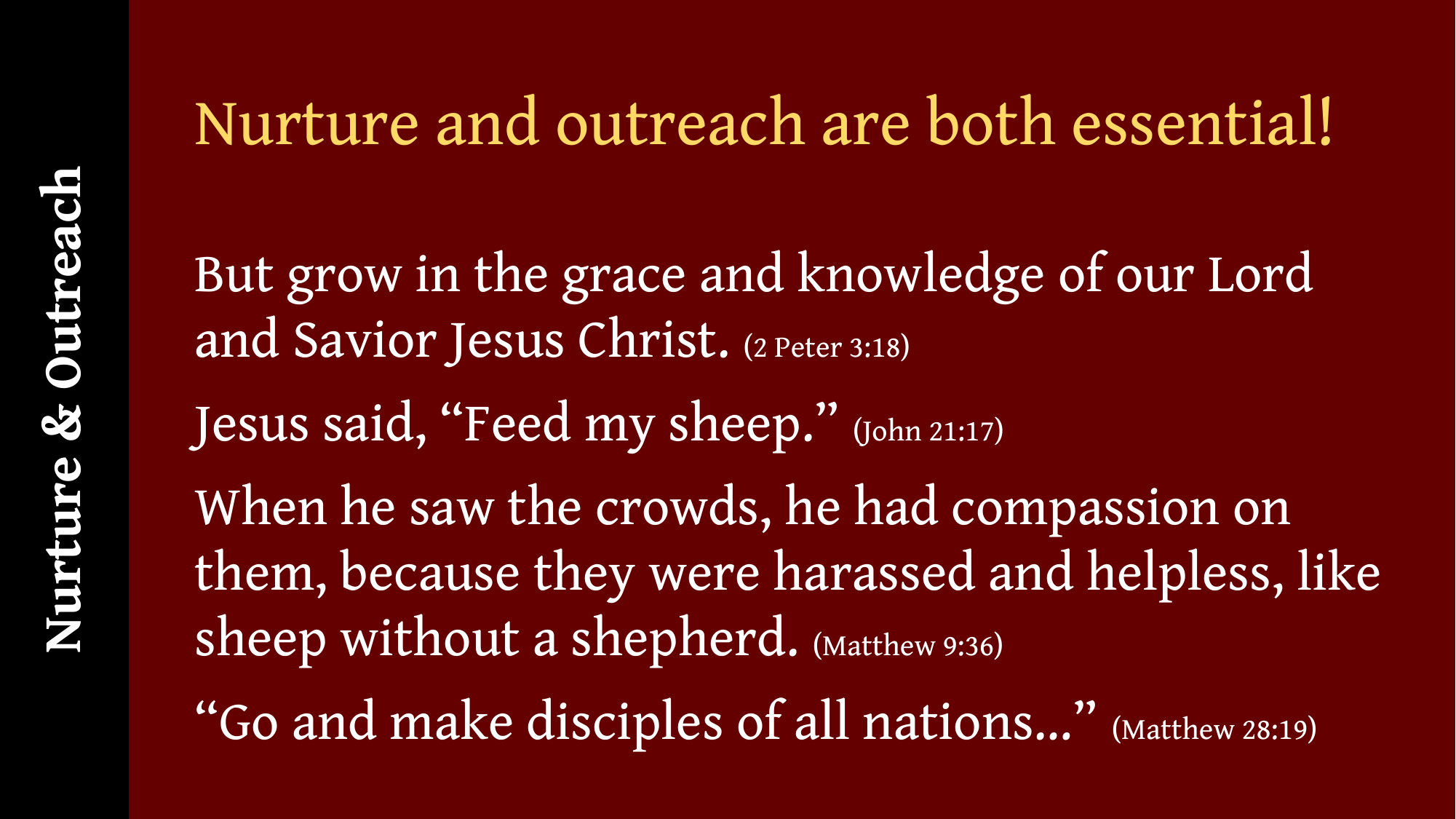

Nurture & Outreach
# Nurture and outreach are both essential!
But grow in the grace and knowledge of our Lord and Savior Jesus Christ. (2 Peter 3:18)
Jesus said, “Feed my sheep.” (John 21:17)
When he saw the crowds, he had compassion on them, because they were harassed and helpless, like sheep without a shepherd. (Matthew 9:36)
“Go and make disciples of all nations…” (Matthew 28:19)